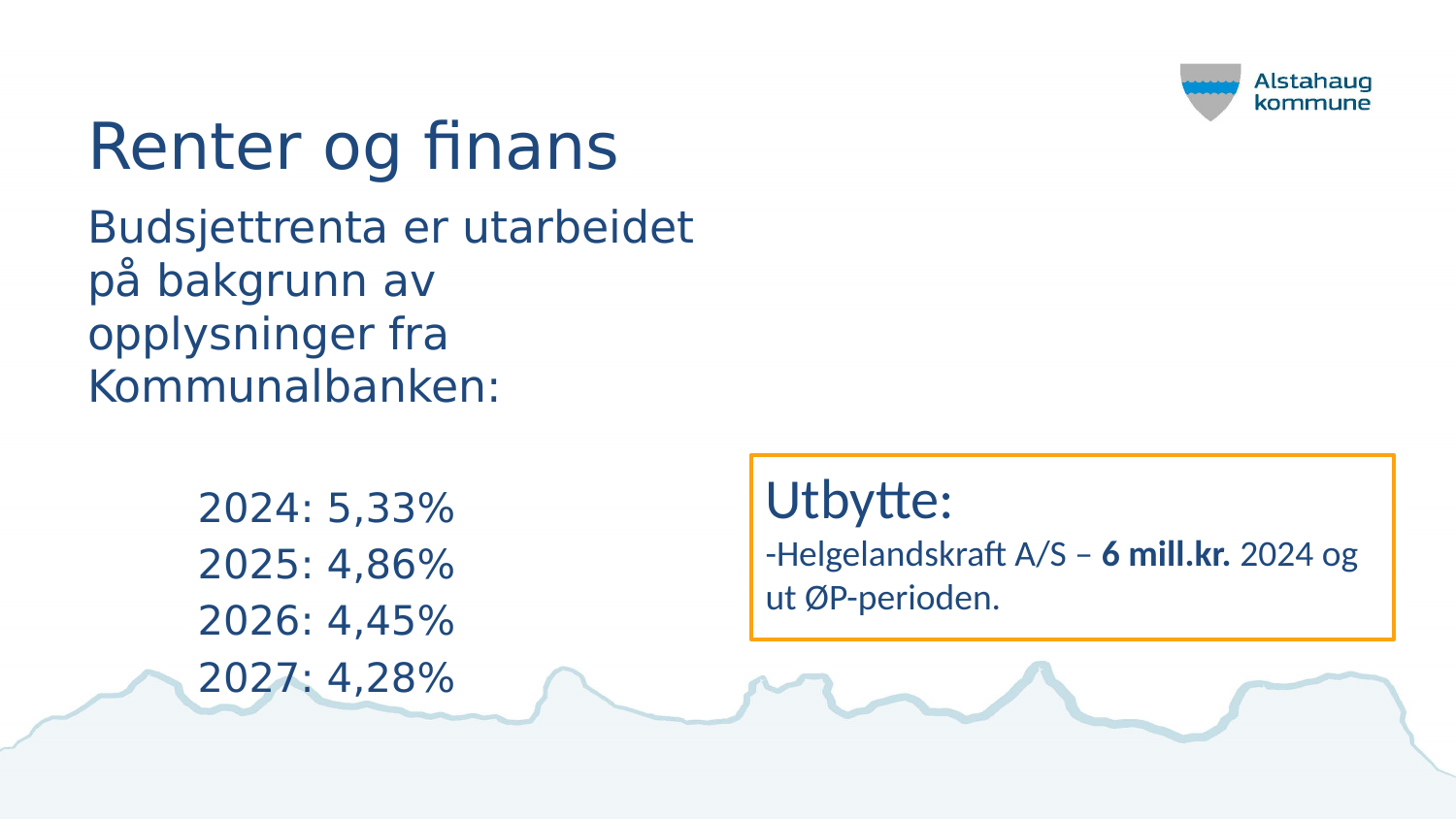

# Renter og finans
Budsjettrenta er utarbeidet på bakgrunn av opplysninger fra Kommunalbanken:

2024: 5,33%
2025: 4,86%
2026: 4,45%
2027: 4,28%
Utbytte:
-Helgelandskraft A/S – 6 mill.kr. 2024 og ut ØP-perioden.